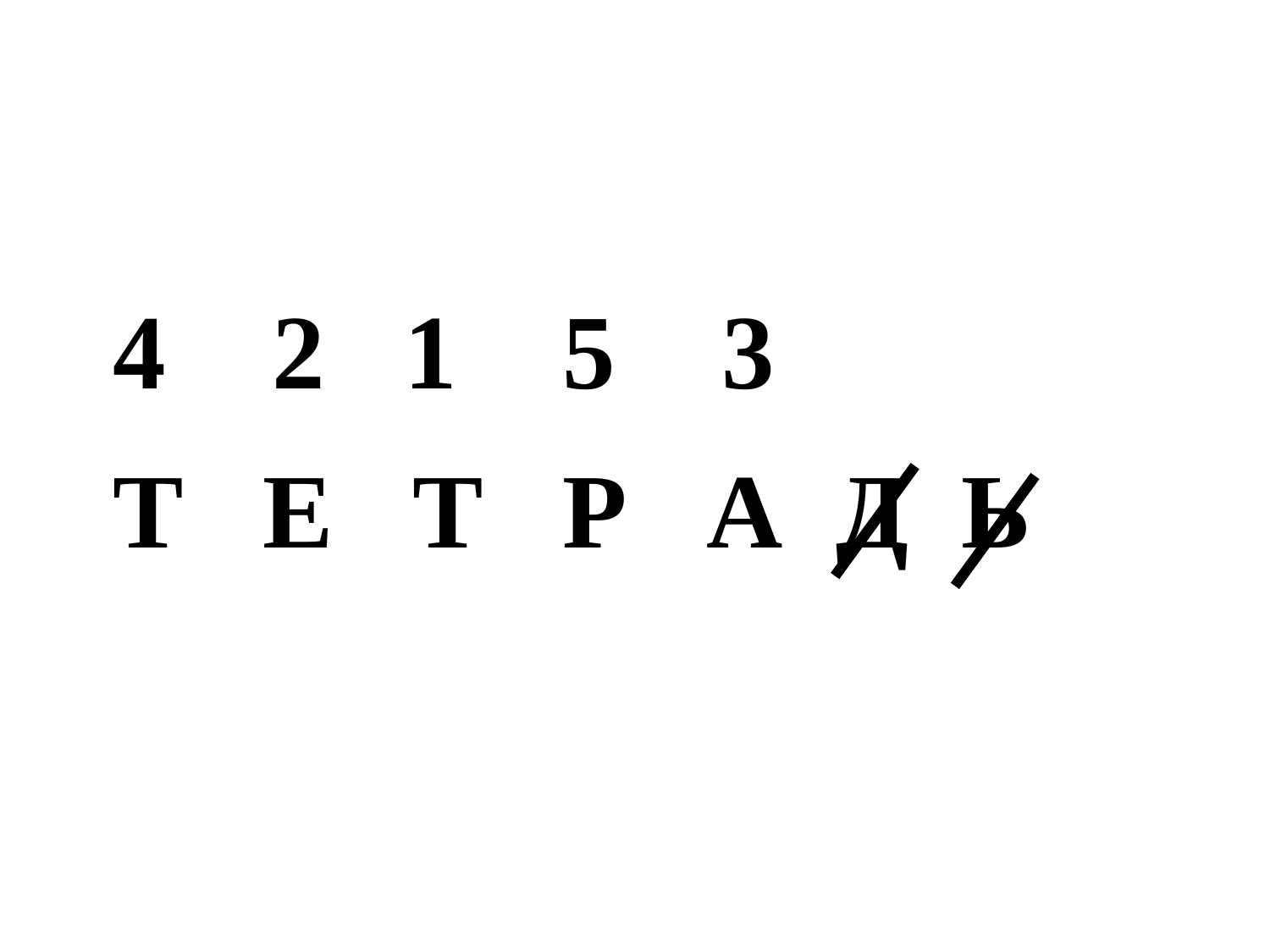

4    2   1    5    3
# Т   е   т   р   а  д  ь